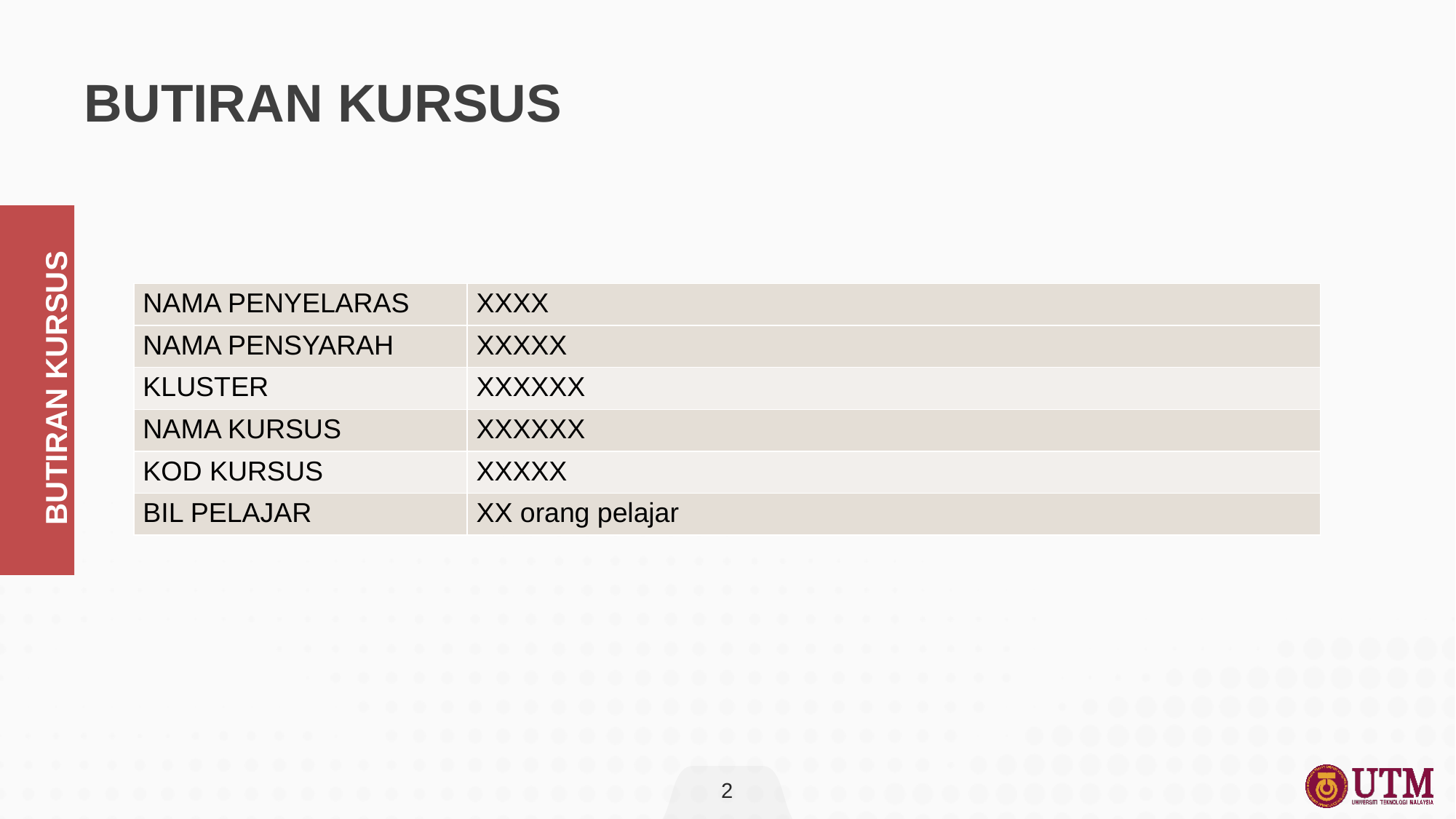

# BUTIRAN KURSUS
| NAMA PENYELARAS | XXXX |
| --- | --- |
| NAMA PENSYARAH | XXXXX |
| KLUSTER | XXXXXX |
| NAMA KURSUS | XXXXXX |
| KOD KURSUS | XXXXX |
| BIL PELAJAR | XX orang pelajar |
BUTIRAN KURSUS
2